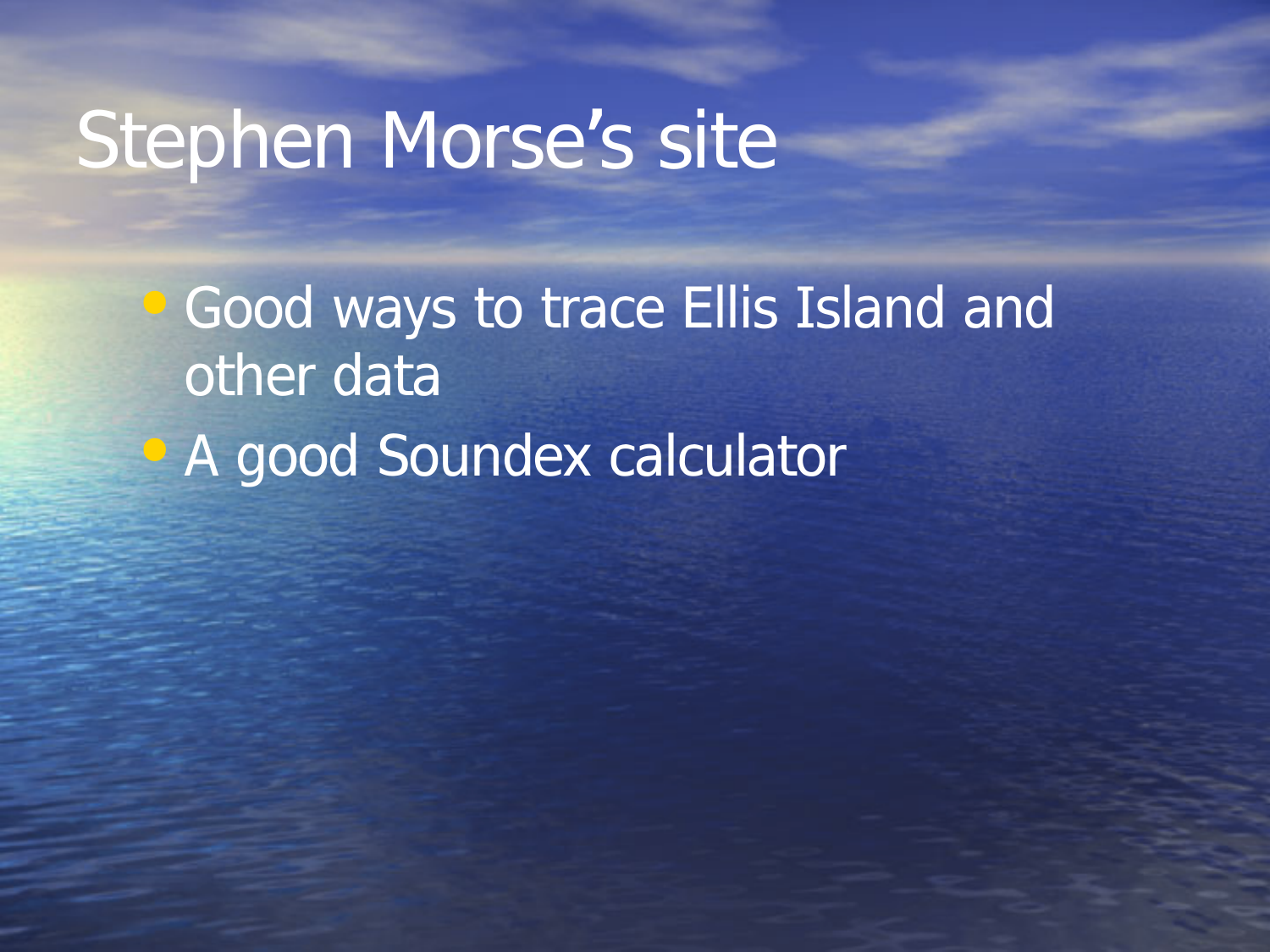

# Stephen Morse’s site
Good ways to trace Ellis Island and other data
A good Soundex calculator